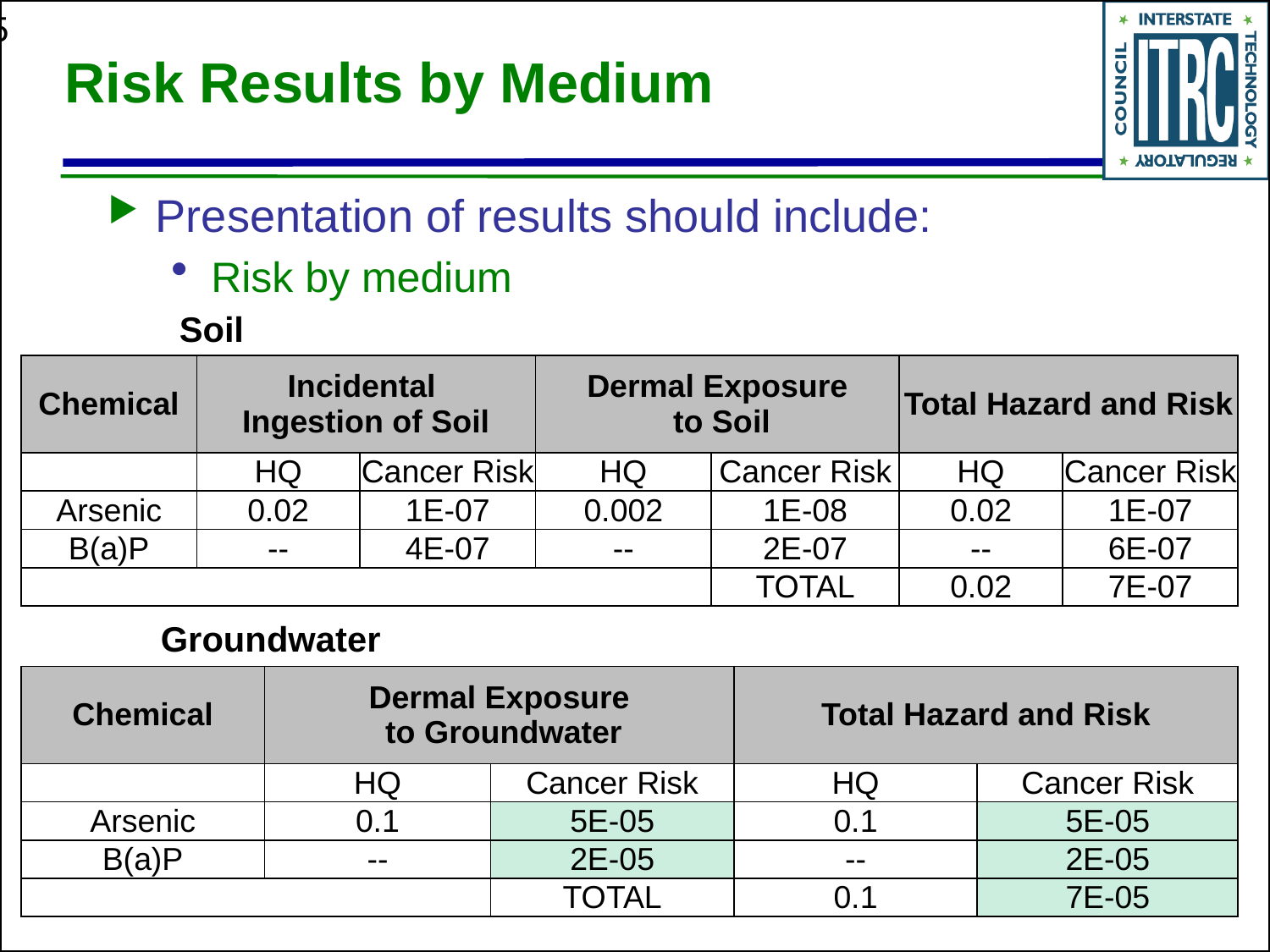

# Risk Results by Medium
Presentation of results should include:
Risk by medium
Soil

| Chemical | Incidental Ingestion of Soil |  | Dermal Exposure to Soil |  | Total Hazard and Risk |  |
| --- | --- | --- | --- | --- | --- | --- |
|  | HQ | Cancer Risk | HQ | Cancer Risk | HQ | Cancer Risk |
| Arsenic | 0.02 | 1E-07 | 0.002 | 1E-08 | 0.02 | 1E-07 |
| B(a)P | -- | 4E-07 | -- | 2E-07 | -- | 6E-07 |
|  |  |  |  | TOTAL | 0.02 | 7E-07 |
Groundwater
| Chemical | Dermal Exposure to Groundwater |  | Total Hazard and Risk |  |
| --- | --- | --- | --- | --- |
|  | HQ | Cancer Risk | HQ | Cancer Risk |
| Arsenic | 0.1 | 5E-05 | 0.1 | 5E-05 |
| B(a)P | -- | 2E-05 | -- | 2E-05 |
|  |  | TOTAL | 0.1 | 7E-05 |